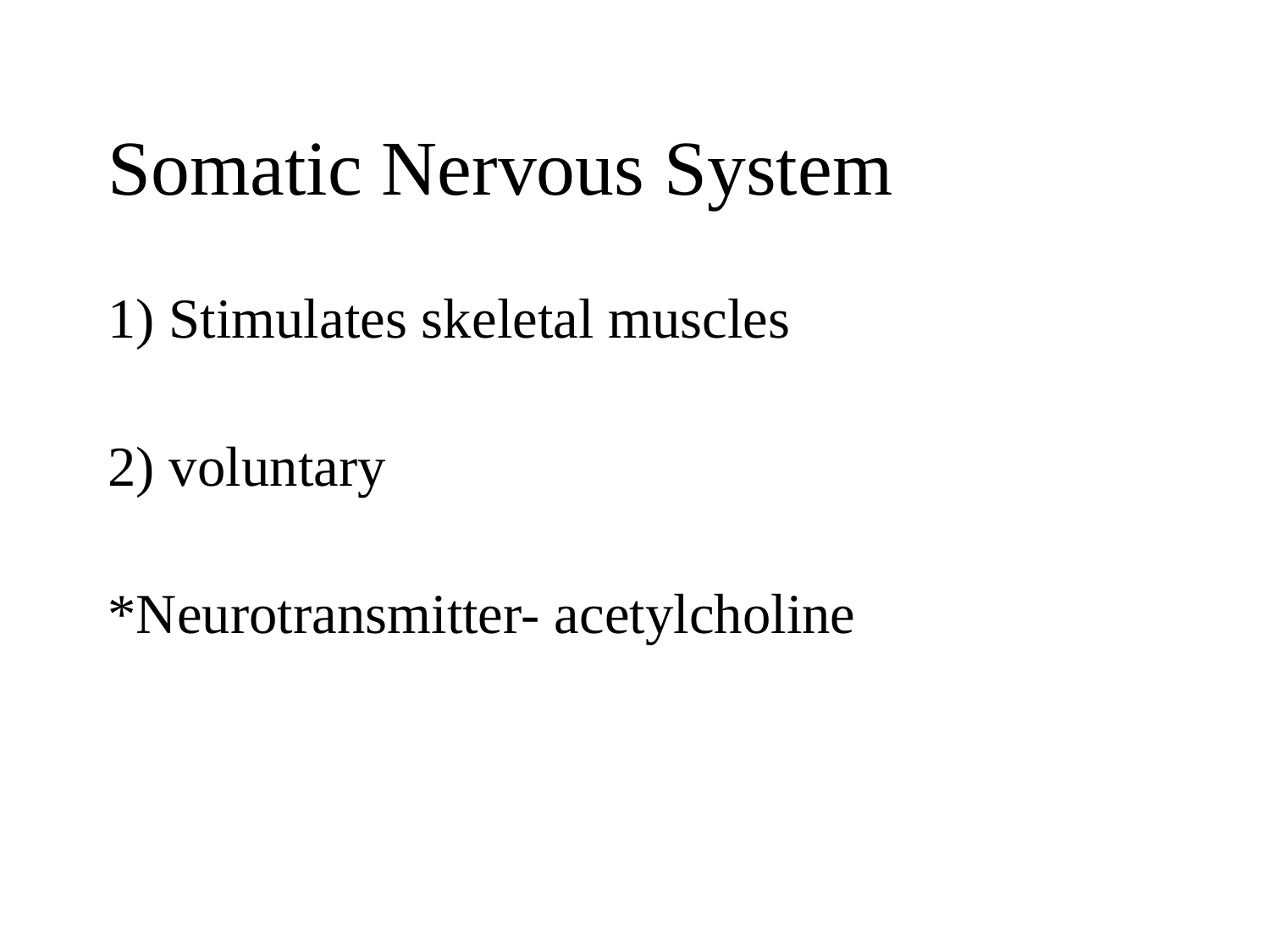

# Somatic Nervous System
1) Stimulates skeletal muscles

2) voluntary

*Neurotransmitter- acetylcholine